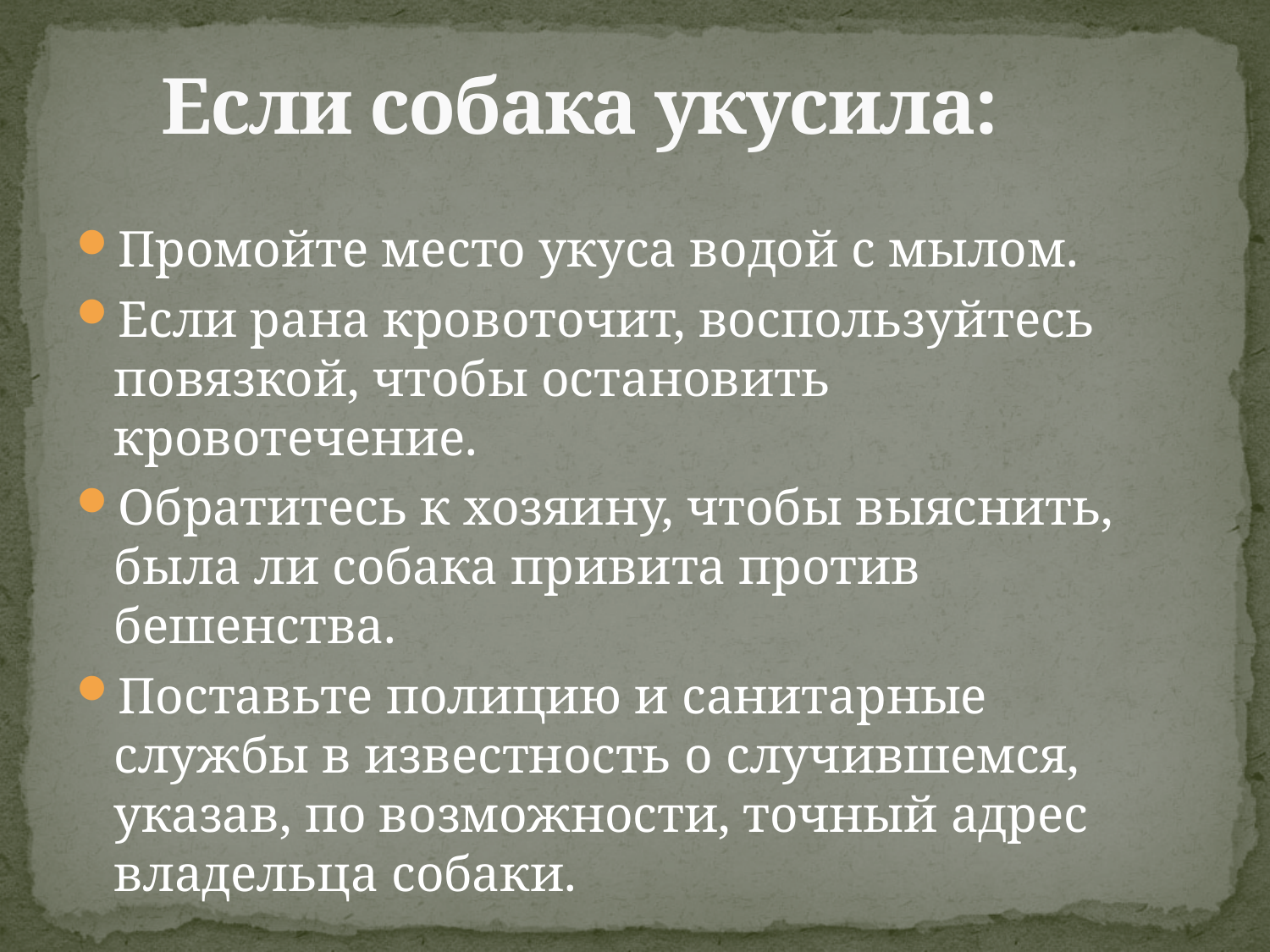

# Если собака укусила:
Промойте место укуса водой с мылом.
Если рана кровоточит, воспользуйтесь повязкой, чтобы остановить кровотечение.
Обратитесь к хозяину, чтобы выяснить, была ли собака привита против бешенства.
Поставьте полицию и санитарные службы в известность о случившемся, указав, по возможности, точный адрес владельца собаки.